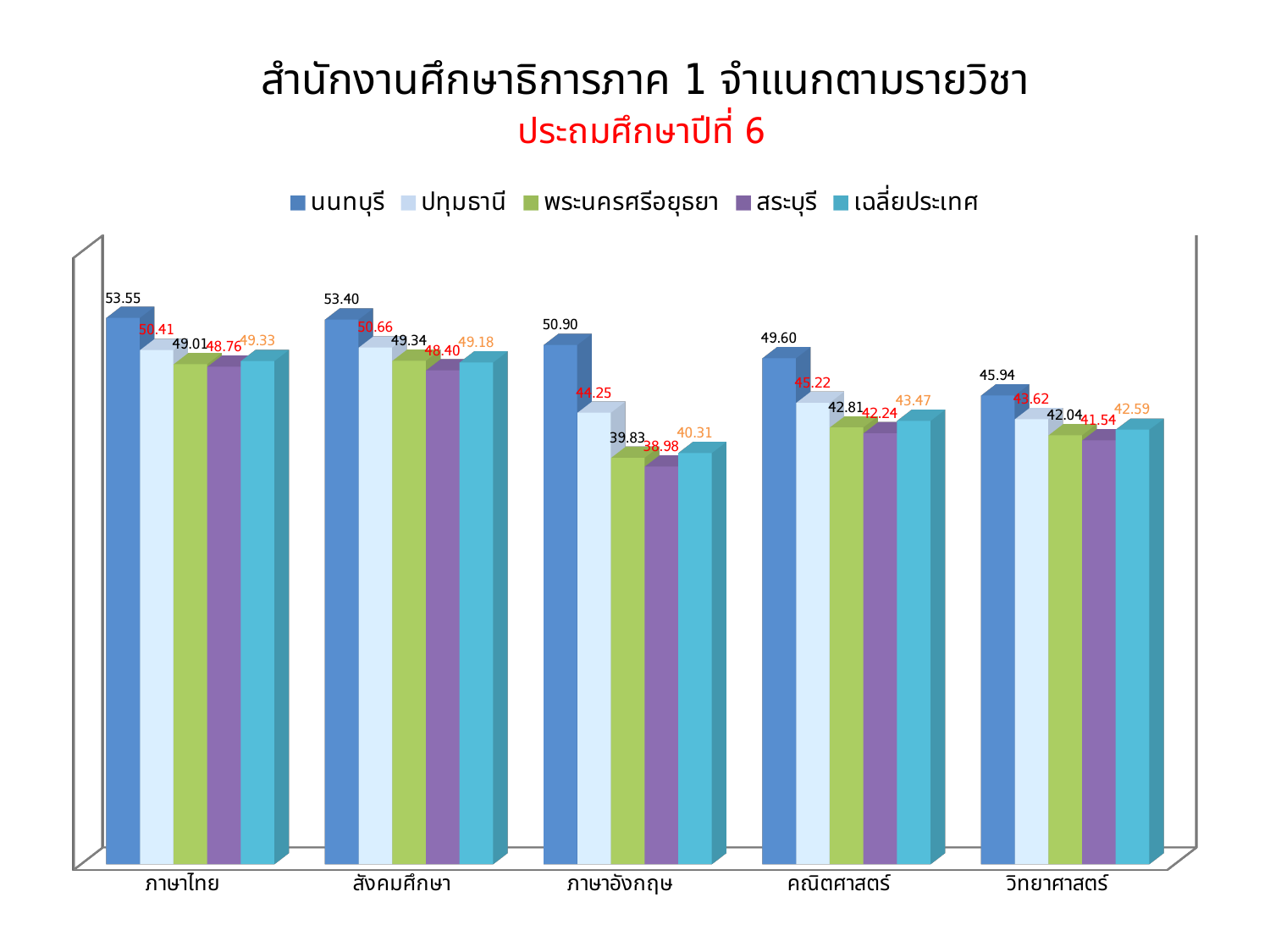

สำนักงานศึกษาธิการภาค 1 จำแนกตามรายวิชา
ประถมศึกษาปีที่ 6

[unsupported chart]